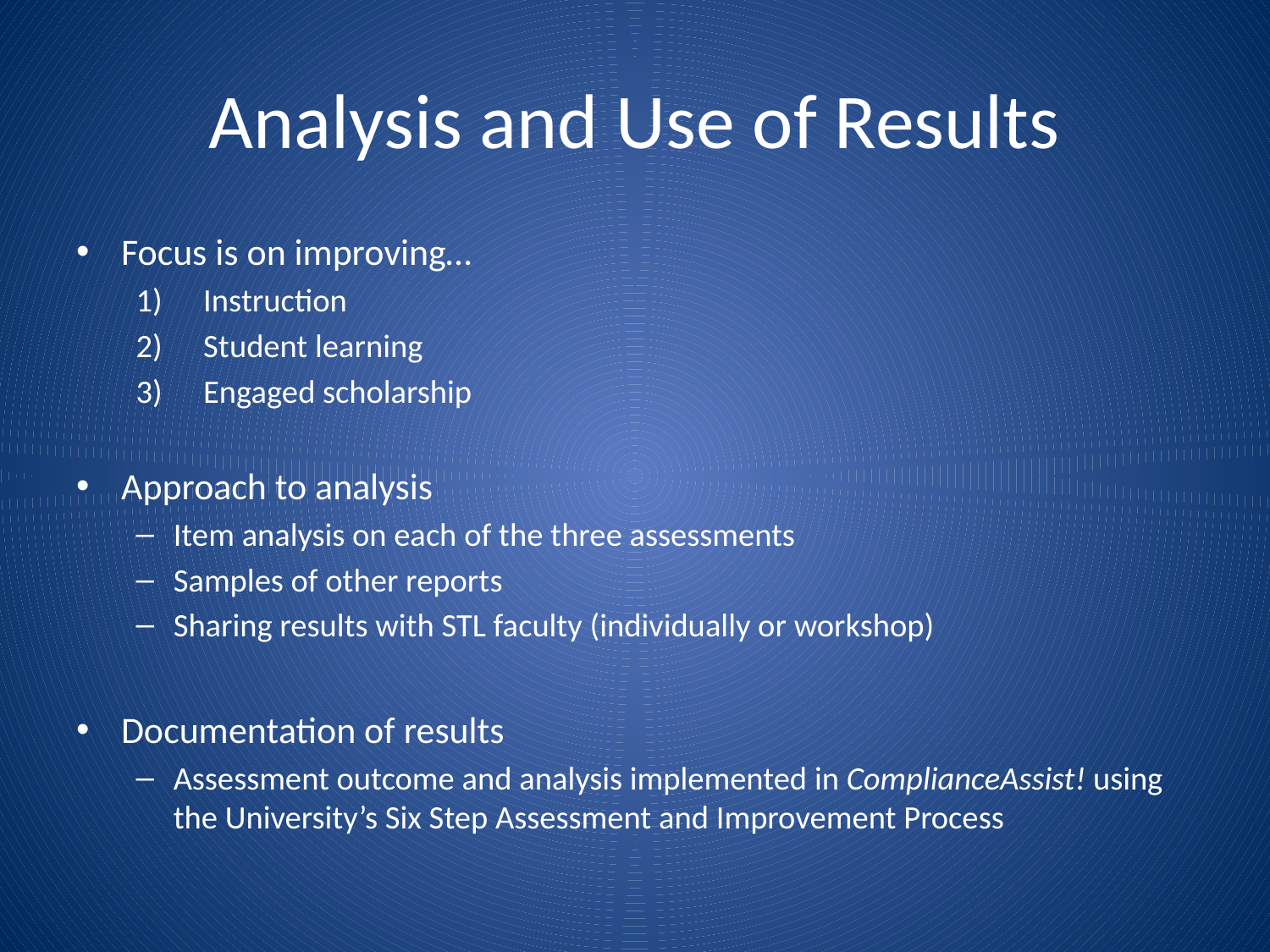

# Analysis and Use of Results
Focus is on improving…
Instruction
Student learning
Engaged scholarship

Approach to analysis
Item analysis on each of the three assessments
Samples of other reports
Sharing results with STL faculty (individually or workshop)

Documentation of results
Assessment outcome and analysis implemented in ComplianceAssist! using the University’s Six Step Assessment and Improvement Process